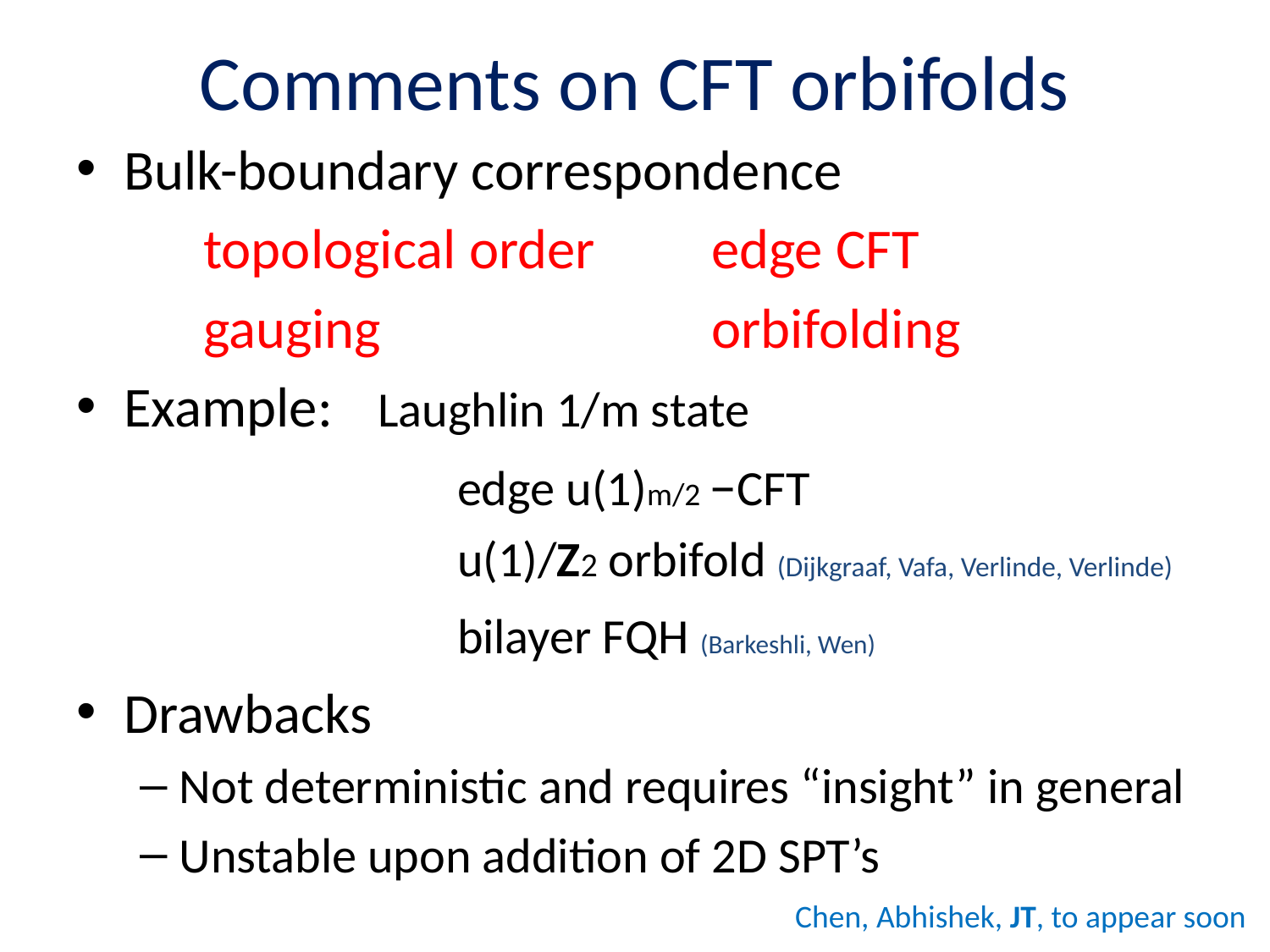

# Comments on CFT orbifolds
Bulk-boundary correspondence
	topological order	edge CFT
	gauging			orbifolding
Example:	Laughlin 1/m state
			edge u(1)m/2 –CFT
			u(1)/Z2 orbifold (Dijkgraaf, Vafa, Verlinde, Verlinde)
			bilayer FQH (Barkeshli, Wen)
Drawbacks
Not deterministic and requires “insight” in general
Unstable upon addition of 2D SPT’s
 Chen, Abhishek, JT, to appear soon